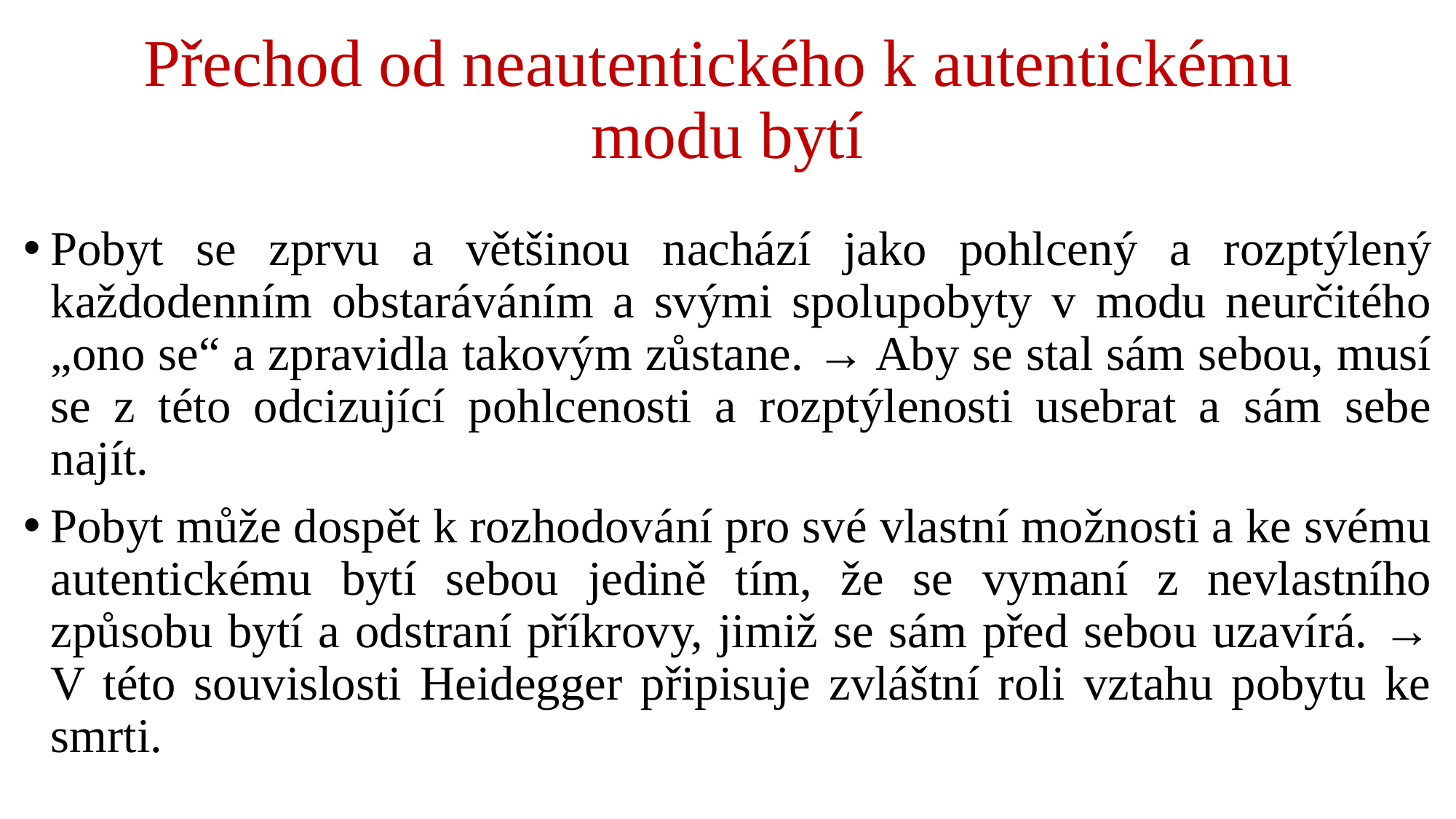

# Přechod od neautentického k autentickému modu bytí
Pobyt se zprvu a většinou nachází jako pohlcený a rozptýlený každodenním obstaráváním a svými spolupobyty v modu neurčitého „ono se“ a zpravidla takovým zůstane. → Aby se stal sám sebou, musí se z této odcizující pohlcenosti a rozptýlenosti usebrat a sám sebe najít.
Pobyt může dospět k rozhodování pro své vlastní možnosti a ke svému autentickému bytí sebou jedině tím, že se vymaní z nevlastního způsobu bytí a odstraní příkrovy, jimiž se sám před sebou uzavírá. → V této souvislosti Heidegger připisuje zvláštní roli vztahu pobytu ke smrti.